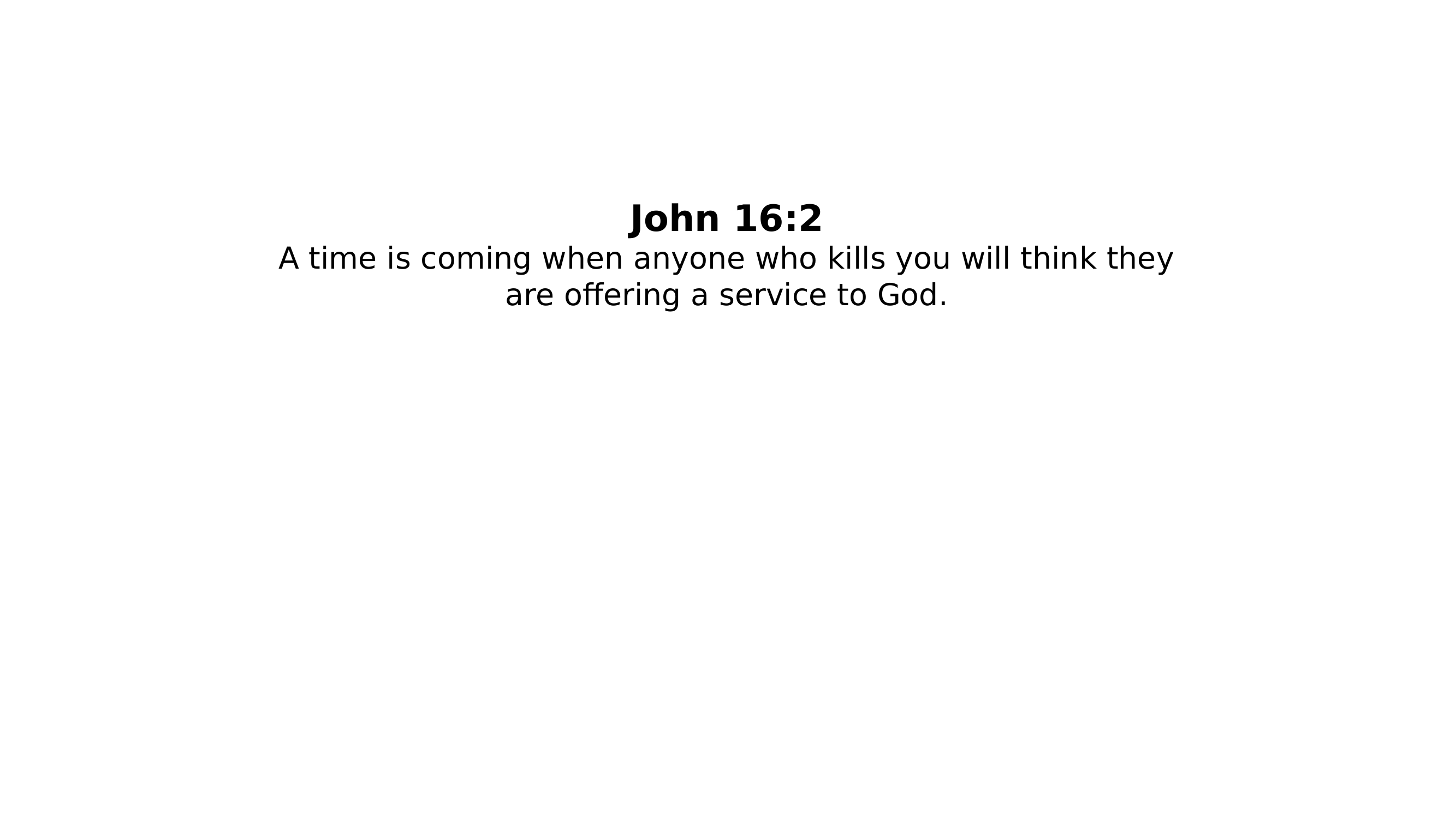

John 16:2
A time is coming when anyone who kills you will think they are offering a service to God.